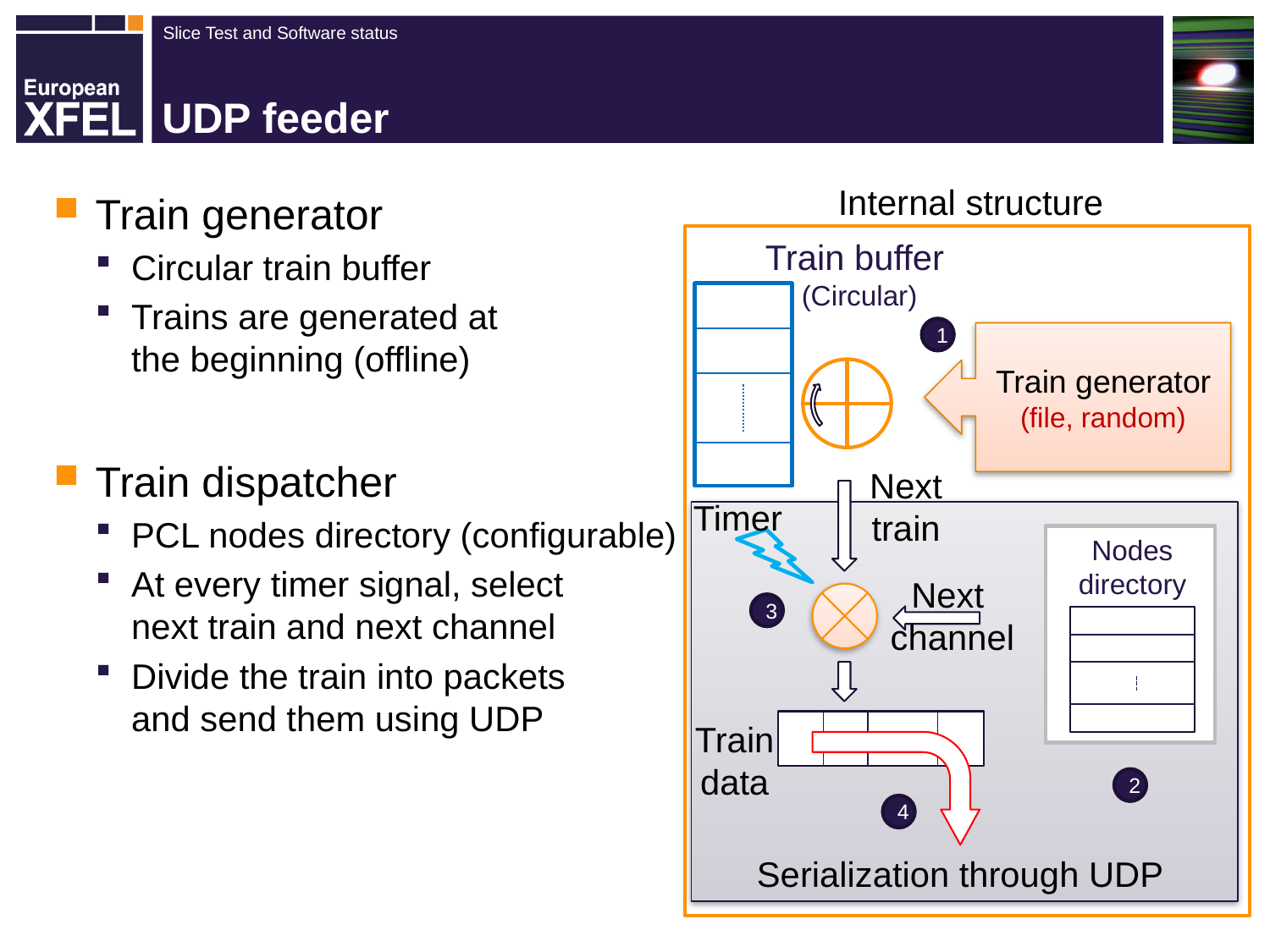

# UDP feeder
Internal structure
Train generator
Circular train buffer
Trains are generated at
the beginning (offline)

Train dispatcher
PCL nodes directory (configurable)
At every timer signal, select
next train and next channel
Divide the train into packets
and send them using UDP

Train buffer
(Circular)

1
Train generator (file, random)

Next
train

Timer

Nodes
directory

Next
channel

3

Train
data
2
4
Serialization through UDP